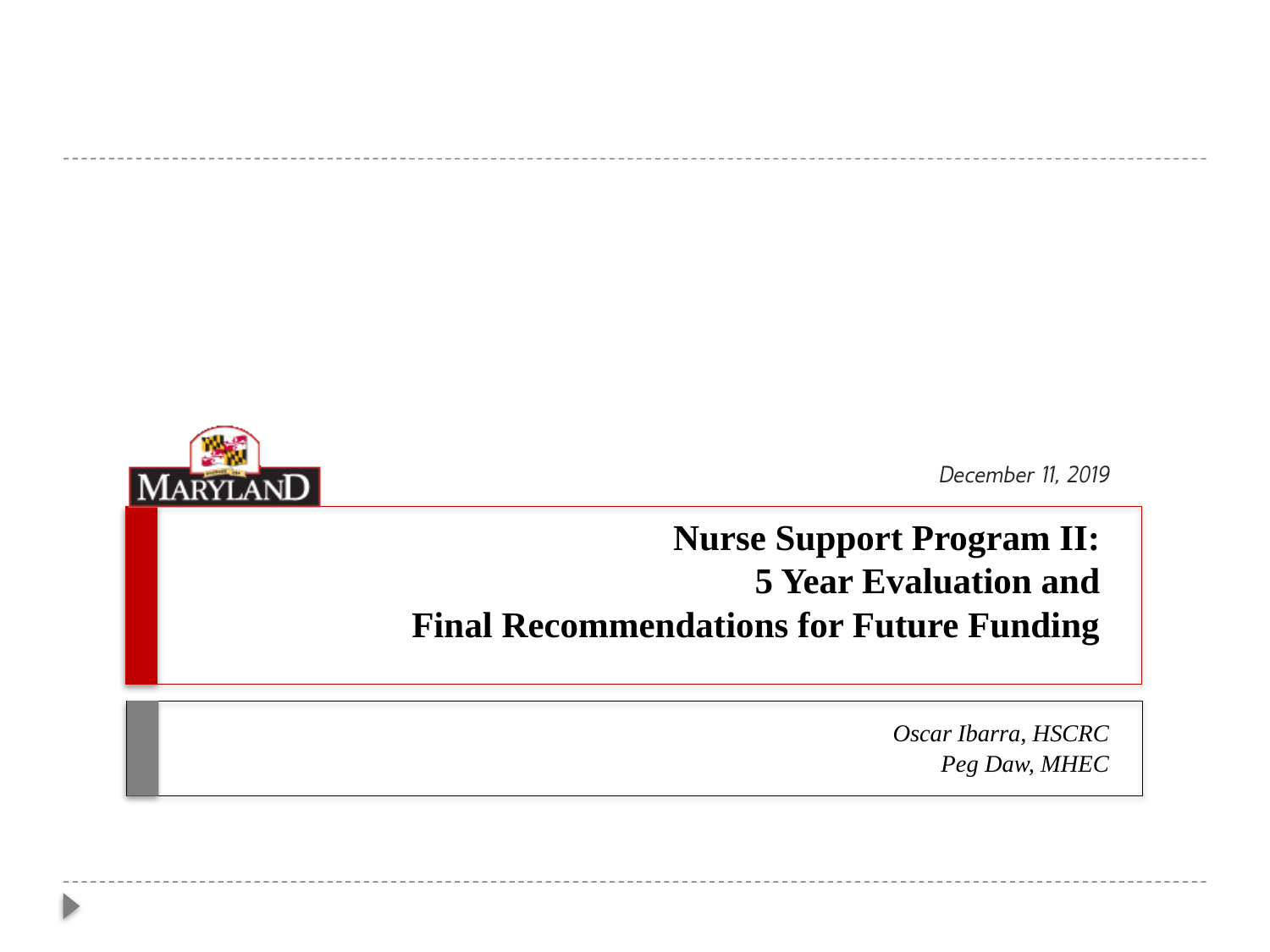

December 11, 2019
# Nurse Support Program II: 5 Year Evaluation and Final Recommendations for Future Funding
Oscar Ibarra, HSCRC
Peg Daw, MHEC